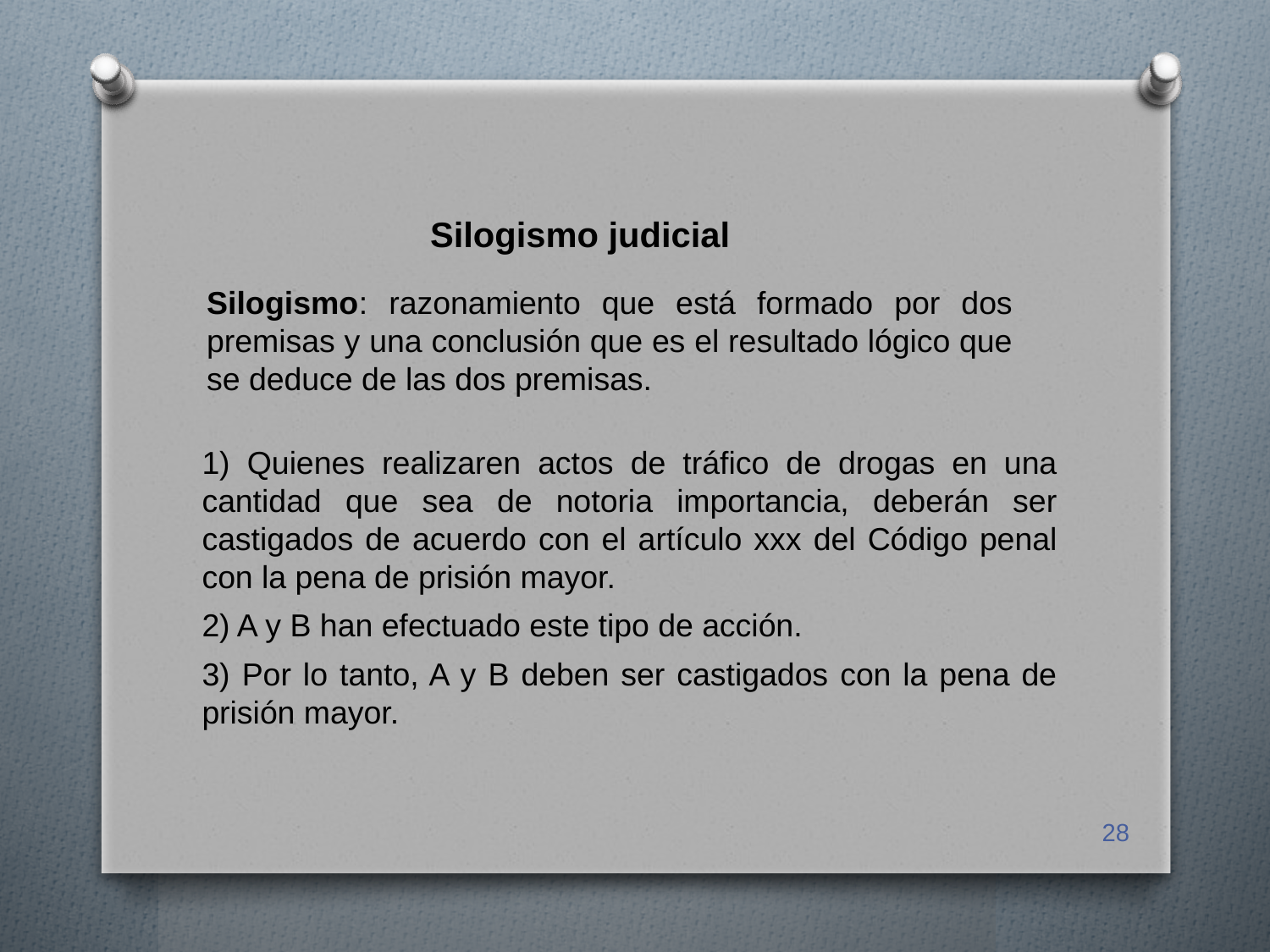

Silogismo judicial
Silogismo: razonamiento que está formado por dos premisas y una conclusión que es el resultado lógico que se deduce de las dos premisas.
1) Quienes realizaren actos de tráfico de drogas en una cantidad que sea de notoria importancia, deberán ser castigados de acuerdo con el artículo xxx del Código penal con la pena de prisión mayor.
2) A y B han efectuado este tipo de acción.
3) Por lo tanto, A y B deben ser castigados con la pena de prisión mayor.
28